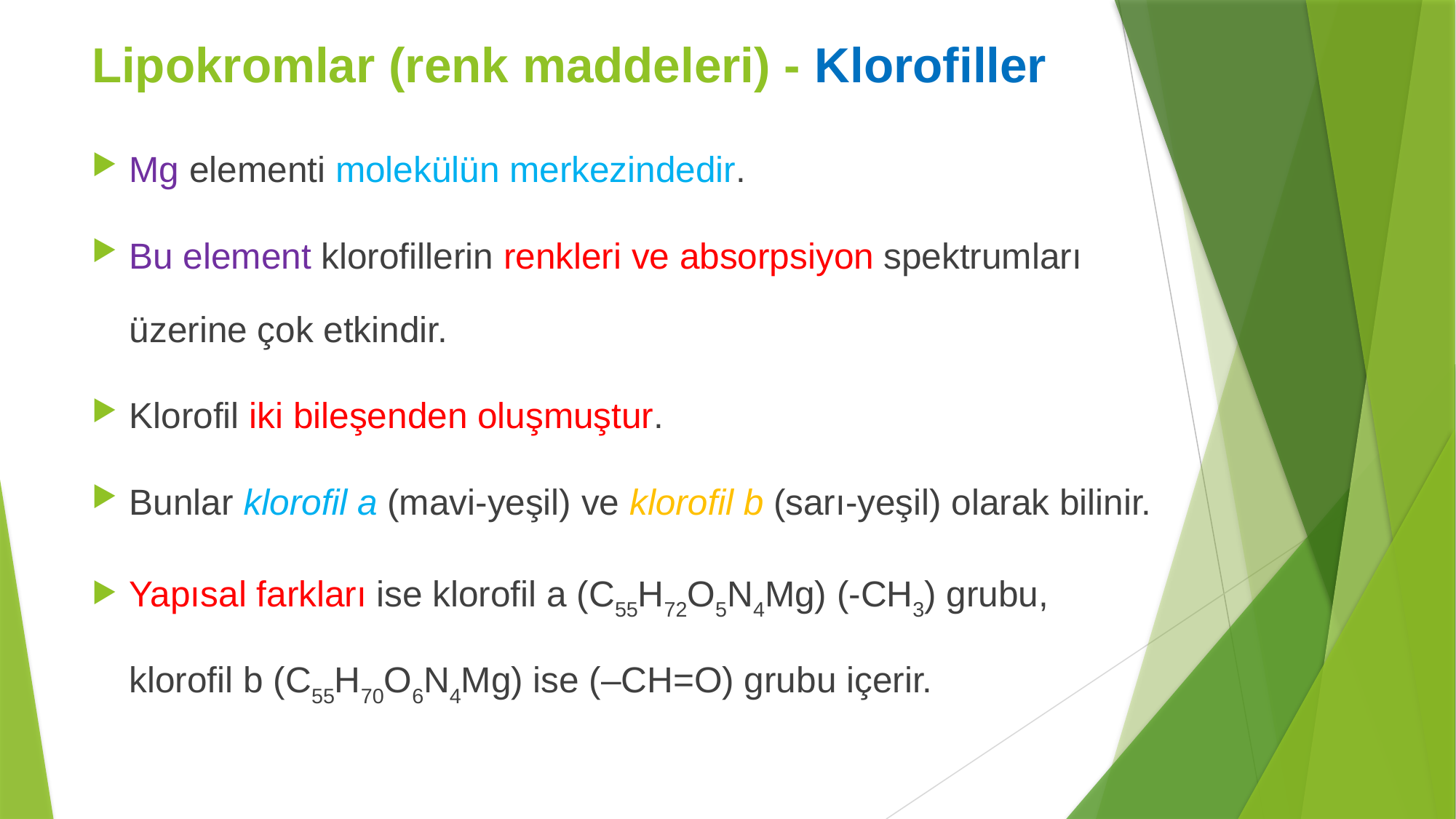

Lipokromlar (renk maddeleri) - Klorofiller
Mg elementi molekülün merkezindedir.
Bu element klorofillerin renkleri ve absorpsiyon spektrumları üzerine çok etkindir.
Klorofil iki bileşenden oluşmuştur.
Bunlar klorofil a (mavi-yeşil) ve klorofil b (sarı-yeşil) olarak bilinir.
Yapısal farkları ise klorofil a (C55H72O5N4Mg) (-CH3) grubu, klorofil b (C55H70O6N4Mg) ise (–CH=O) grubu içerir.